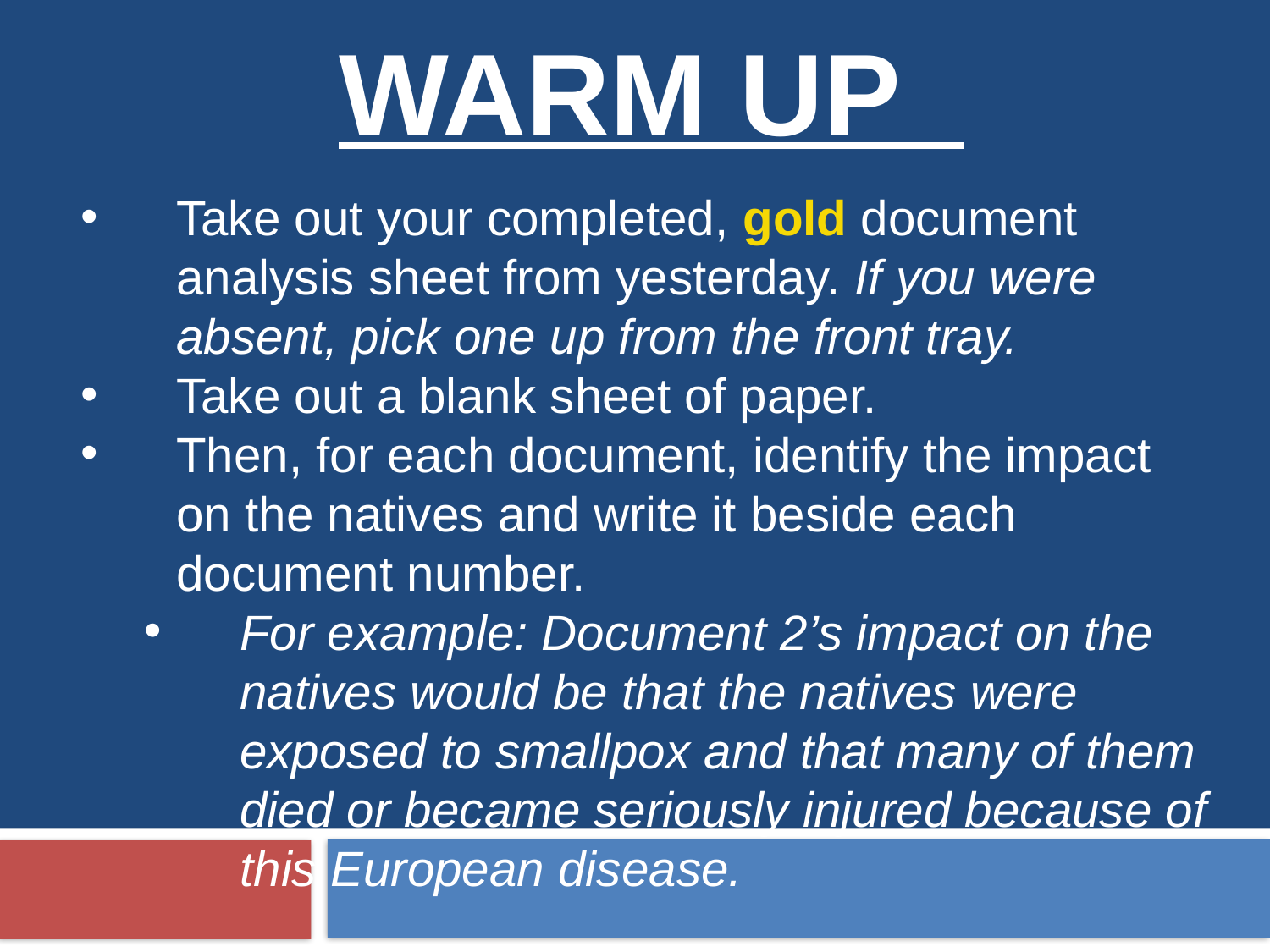

# Warm Up
Take out your completed, gold document analysis sheet from yesterday. If you were absent, pick one up from the front tray.
Take out a blank sheet of paper.
Then, for each document, identify the impact on the natives and write it beside each document number.
For example: Document 2’s impact on the natives would be that the natives were exposed to smallpox and that many of them died or became seriously injured because of this European disease.